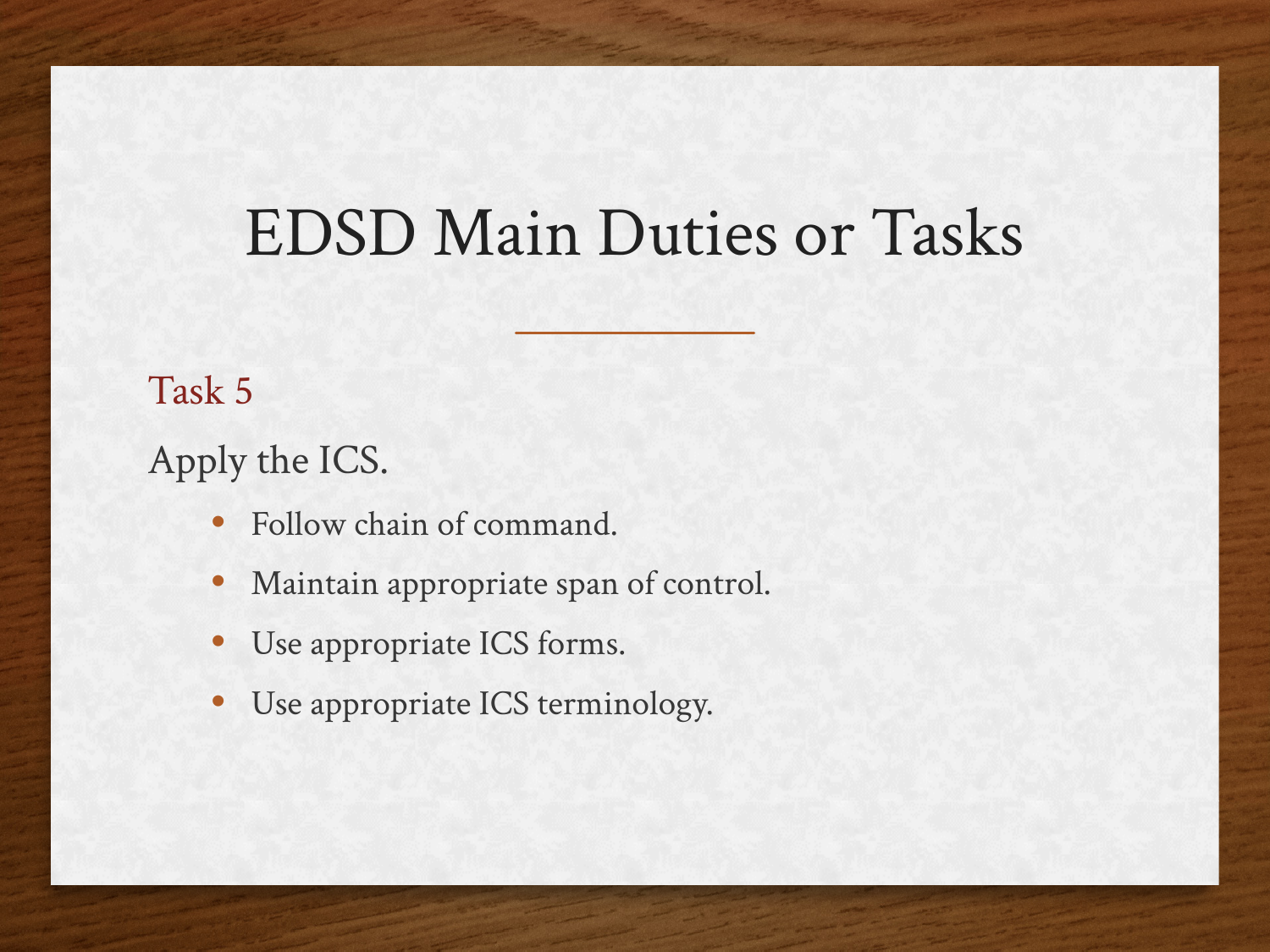

# EDSD Main Duties or Tasks
Task 5
Apply the ICS.
Follow chain of command.
Maintain appropriate span of control.
Use appropriate ICS forms.
Use appropriate ICS terminology.
16